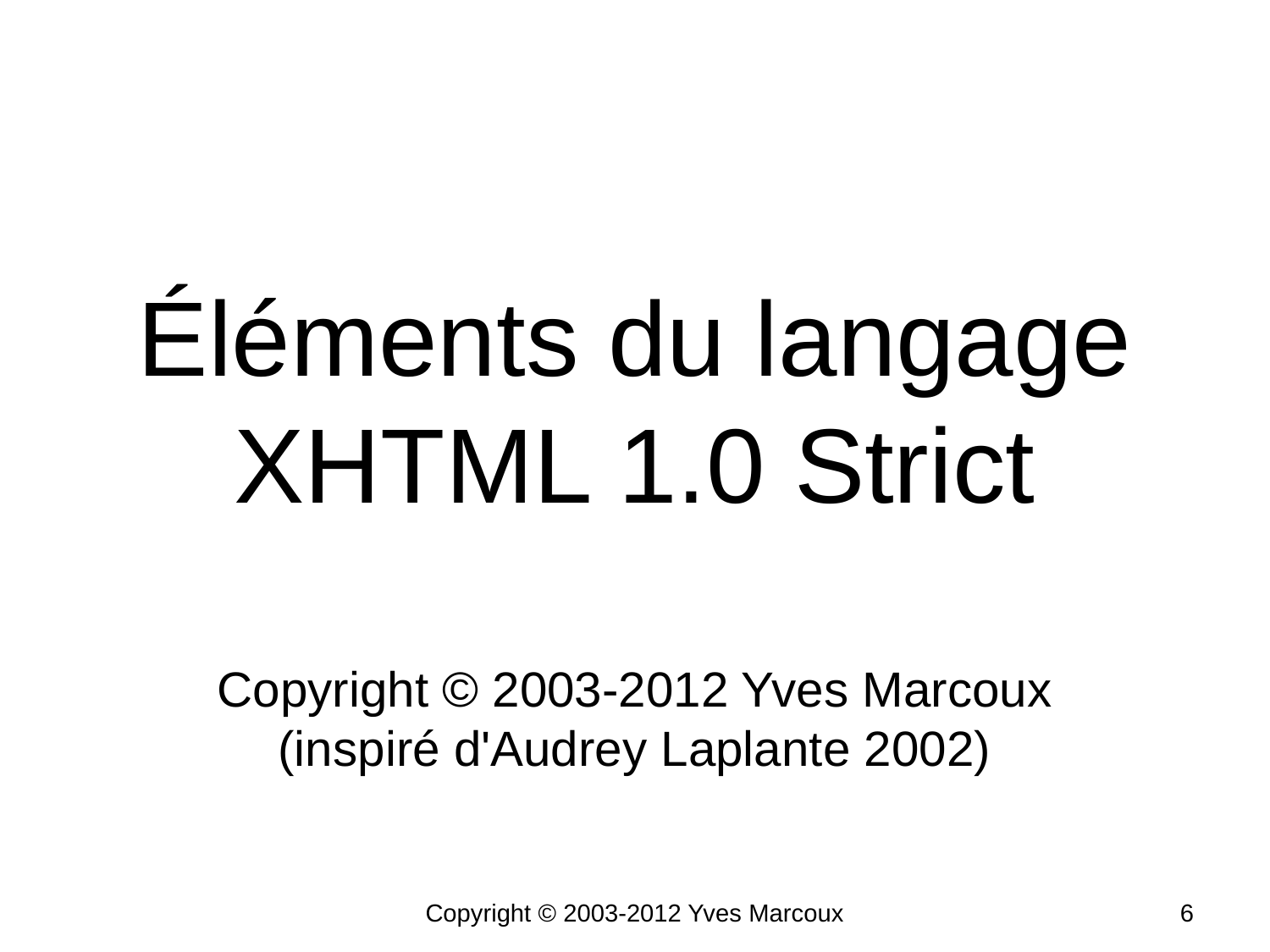

# Éléments du langage XHTML 1.0 Strict
Copyright © 2003-2012 Yves Marcoux
(inspiré d'Audrey Laplante 2002)
Copyright © 2003-2012 Yves Marcoux
6